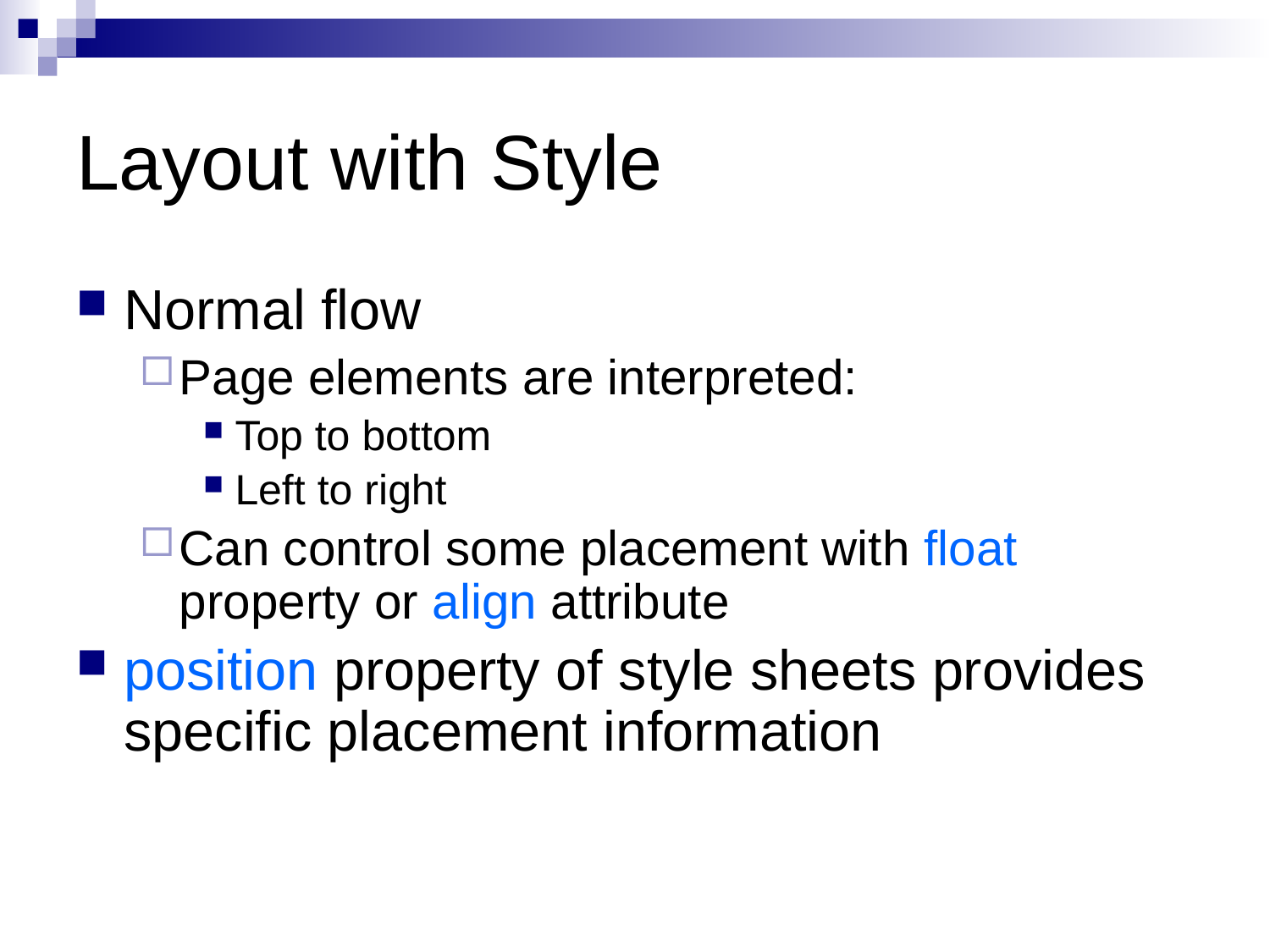

# Layout with Style
Normal flow
Page elements are interpreted:
Top to bottom
Left to right
Can control some placement with float property or align attribute
position property of style sheets provides specific placement information